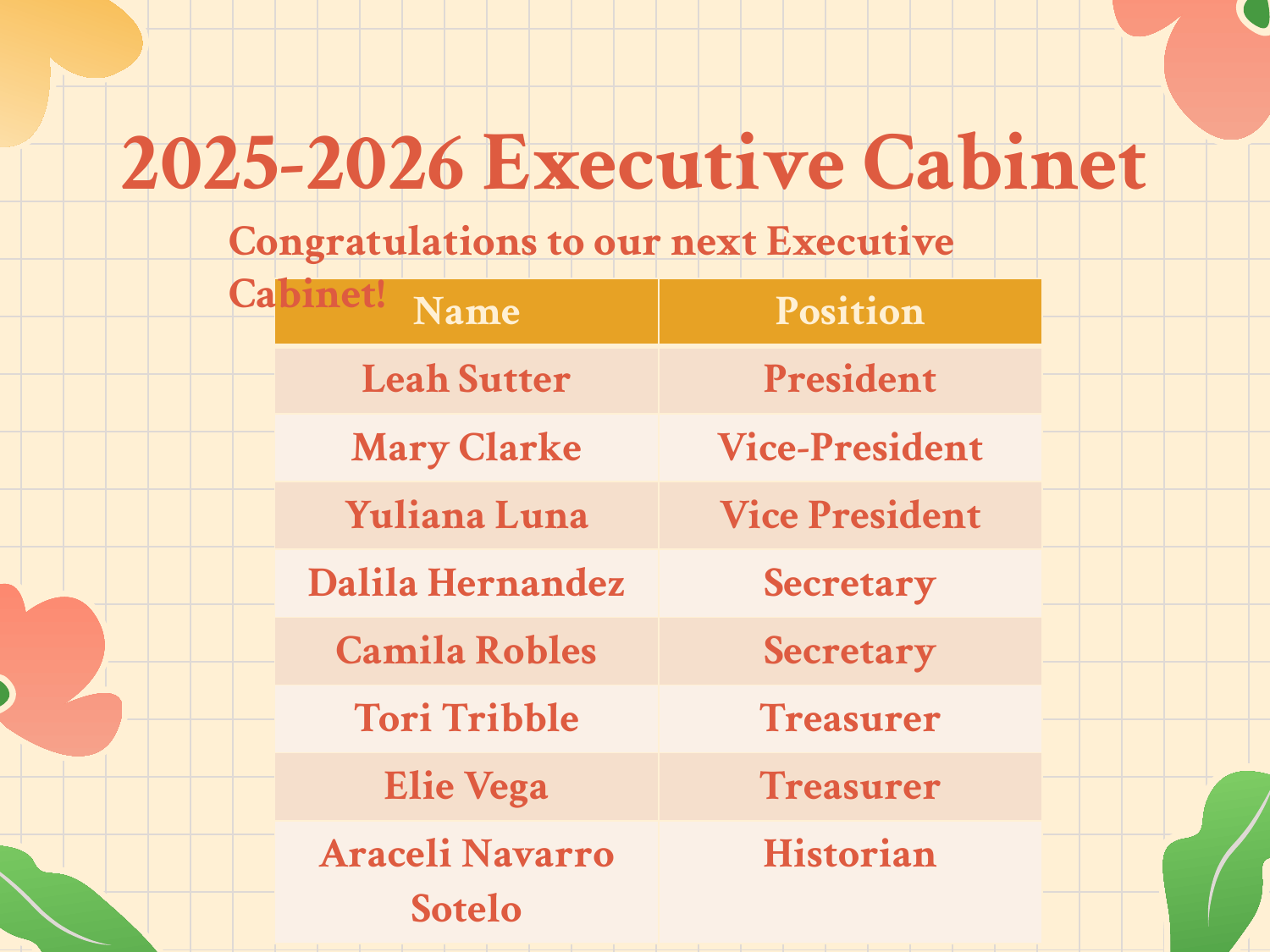

# 2025-2026 Executive Cabinet
Congratulations to our next Executive Cabinet!
| Name | Position |
| --- | --- |
| Leah Sutter | President |
| Mary Clarke | Vice-President |
| Yuliana Luna | Vice President |
| Dalila Hernandez | Secretary |
| Camila Robles | Secretary |
| Tori Tribble | Treasurer |
| Elie Vega | Treasurer |
| Araceli Navarro Sotelo | Historian |